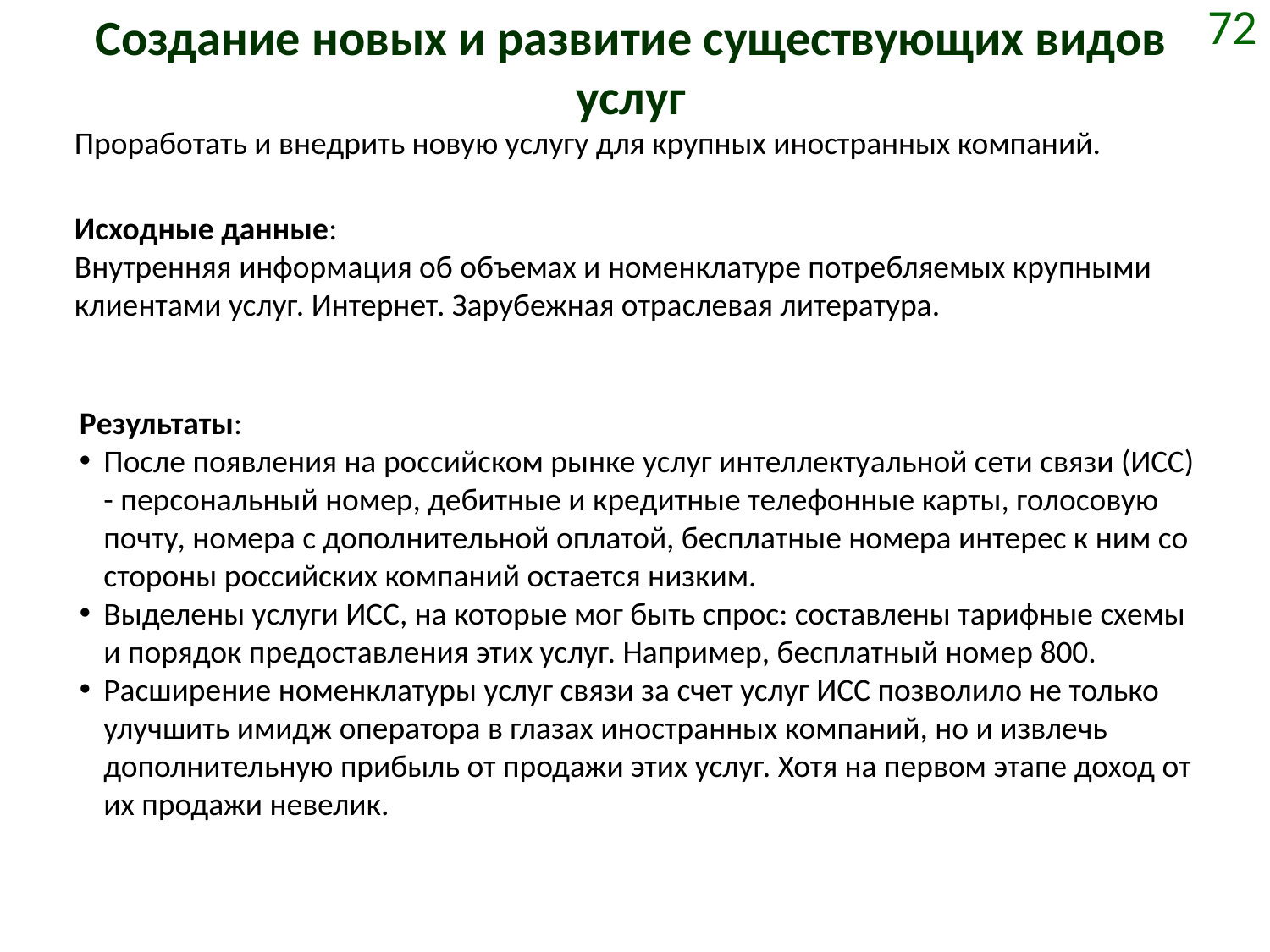

# Создание новых и развитие существующих видов услуг
72
Проработать и внедрить новую услугу для крупных иностранных компаний.
Исходные данные:
Внутренняя информация об объемах и номенклатуре потребляемых крупными клиентами услуг. Интернет. Зарубежная отраслевая литература.
Результаты:
После появления на российском рынке услуг интеллектуальной сети связи (ИСС) - персональный номер, дебитные и кредитные телефонные карты, голосовую почту, номера с дополнительной оплатой, бесплатные номера интерес к ним со стороны российских компаний остается низким.
Выделены услуги ИСС, на которые мог быть спрос: составлены тарифные схемы и порядок предоставления этих услуг. Например, бесплатный номер 800.
Расширение номенклатуры услуг связи за счет услуг ИСС позволило не только улучшить имидж оператора в глазах иностранных компаний, но и извлечь дополнительную прибыль от продажи этих услуг. Хотя на первом этапе доход от их продажи невелик.